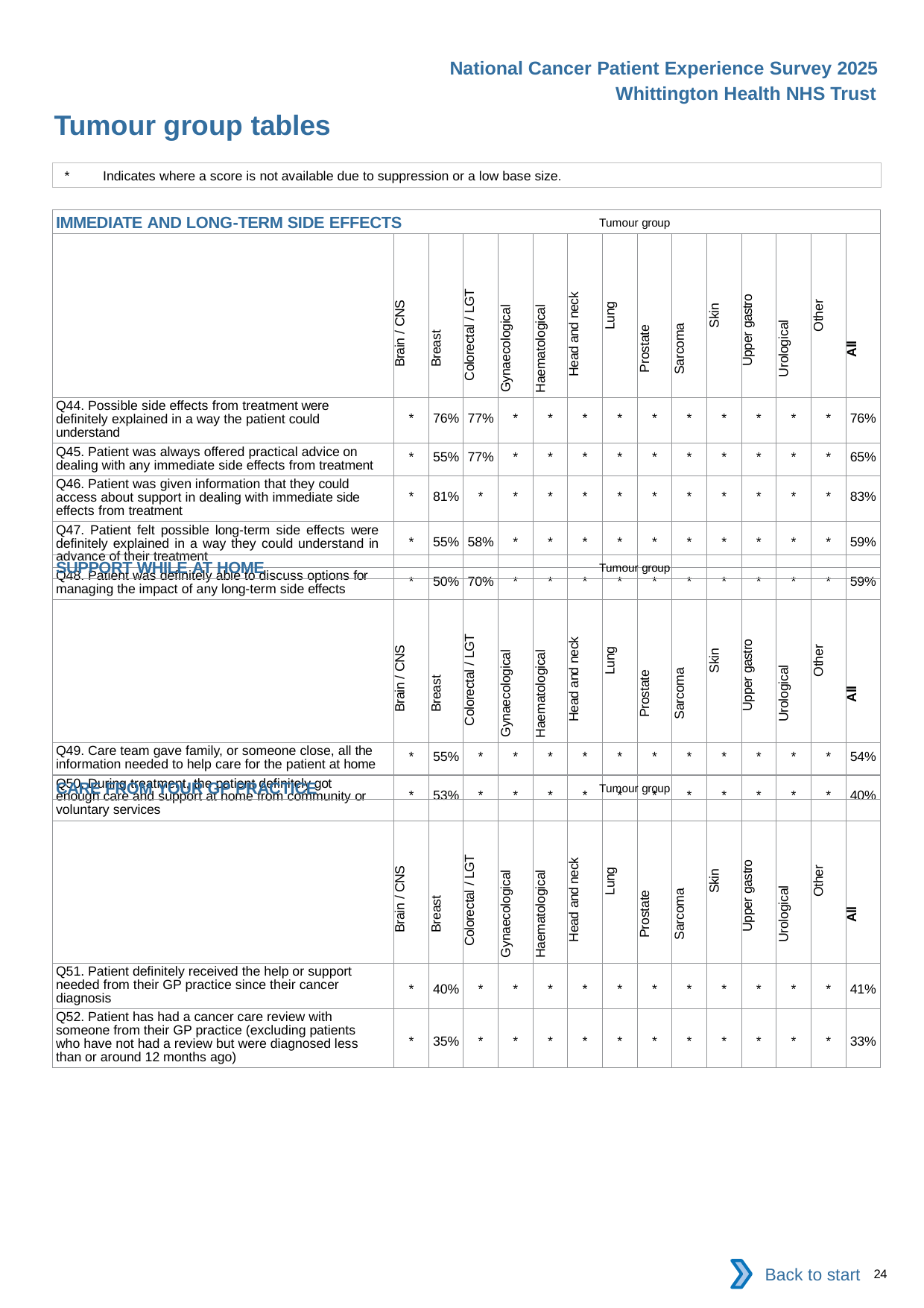

National Cancer Patient Experience Survey 2025
Whittington Health NHS Trust
Tumour group tables (4)
*	Indicates where a score is not available due to suppression or a low base size.
| IMMEDIATE AND LONG-TERM SIDE EFFECTS Tumour group |  |  |  |  |  |  |  |  |  |  |  |  |  |  |
| --- | --- | --- | --- | --- | --- | --- | --- | --- | --- | --- | --- | --- | --- | --- |
|  | Brain / CNS | Breast | Colorectal / LGT | Gynaecological | Haematological | Head and neck | Lung | Prostate | Sarcoma | Skin | Upper gastro | Urological | Other | All |
| Q44. Possible side effects from treatment were definitely explained in a way the patient could understand | \* | 76% | 77% | \* | \* | \* | \* | \* | \* | \* | \* | \* | \* | 76% |
| Q45. Patient was always offered practical advice on dealing with any immediate side effects from treatment | \* | 55% | 77% | \* | \* | \* | \* | \* | \* | \* | \* | \* | \* | 65% |
| Q46. Patient was given information that they could access about support in dealing with immediate side effects from treatment | \* | 81% | \* | \* | \* | \* | \* | \* | \* | \* | \* | \* | \* | 83% |
| Q47. Patient felt possible long-term side effects were definitely explained in a way they could understand in advance of their treatment | \* | 55% | 58% | \* | \* | \* | \* | \* | \* | \* | \* | \* | \* | 59% |
| Q48. Patient was definitely able to discuss options for managing the impact of any long-term side effects | \* | 50% | 70% | \* | \* | \* | \* | \* | \* | \* | \* | \* | \* | 59% |
| SUPPORT WHILE AT HOME Tumour group |  |  |  |  |  |  |  |  |  |  |  |  |  |  |
| --- | --- | --- | --- | --- | --- | --- | --- | --- | --- | --- | --- | --- | --- | --- |
|  | Brain / CNS | Breast | Colorectal / LGT | Gynaecological | Haematological | Head and neck | Lung | Prostate | Sarcoma | Skin | Upper gastro | Urological | Other | All |
| Q49. Care team gave family, or someone close, all the information needed to help care for the patient at home | \* | 55% | \* | \* | \* | \* | \* | \* | \* | \* | \* | \* | \* | 54% |
| Q50. During treatment, the patient definitely got enough care and support at home from community or voluntary services | \* | 53% | \* | \* | \* | \* | \* | \* | \* | \* | \* | \* | \* | 40% |
| CARE FROM YOUR GP PRACTICE Tumour group |  |  |  |  |  |  |  |  |  |  |  |  |  |  |
| --- | --- | --- | --- | --- | --- | --- | --- | --- | --- | --- | --- | --- | --- | --- |
|  | Brain / CNS | Breast | Colorectal / LGT | Gynaecological | Haematological | Head and neck | Lung | Prostate | Sarcoma | Skin | Upper gastro | Urological | Other | All |
| Q51. Patient definitely received the help or support needed from their GP practice since their cancer diagnosis | \* | 40% | \* | \* | \* | \* | \* | \* | \* | \* | \* | \* | \* | 41% |
| Q52. Patient has had a cancer care review with someone from their GP practice (excluding patients who have not had a review but were diagnosed less than or around 12 months ago) | \* | 35% | \* | \* | \* | \* | \* | \* | \* | \* | \* | \* | \* | 33% |
Back to start

24